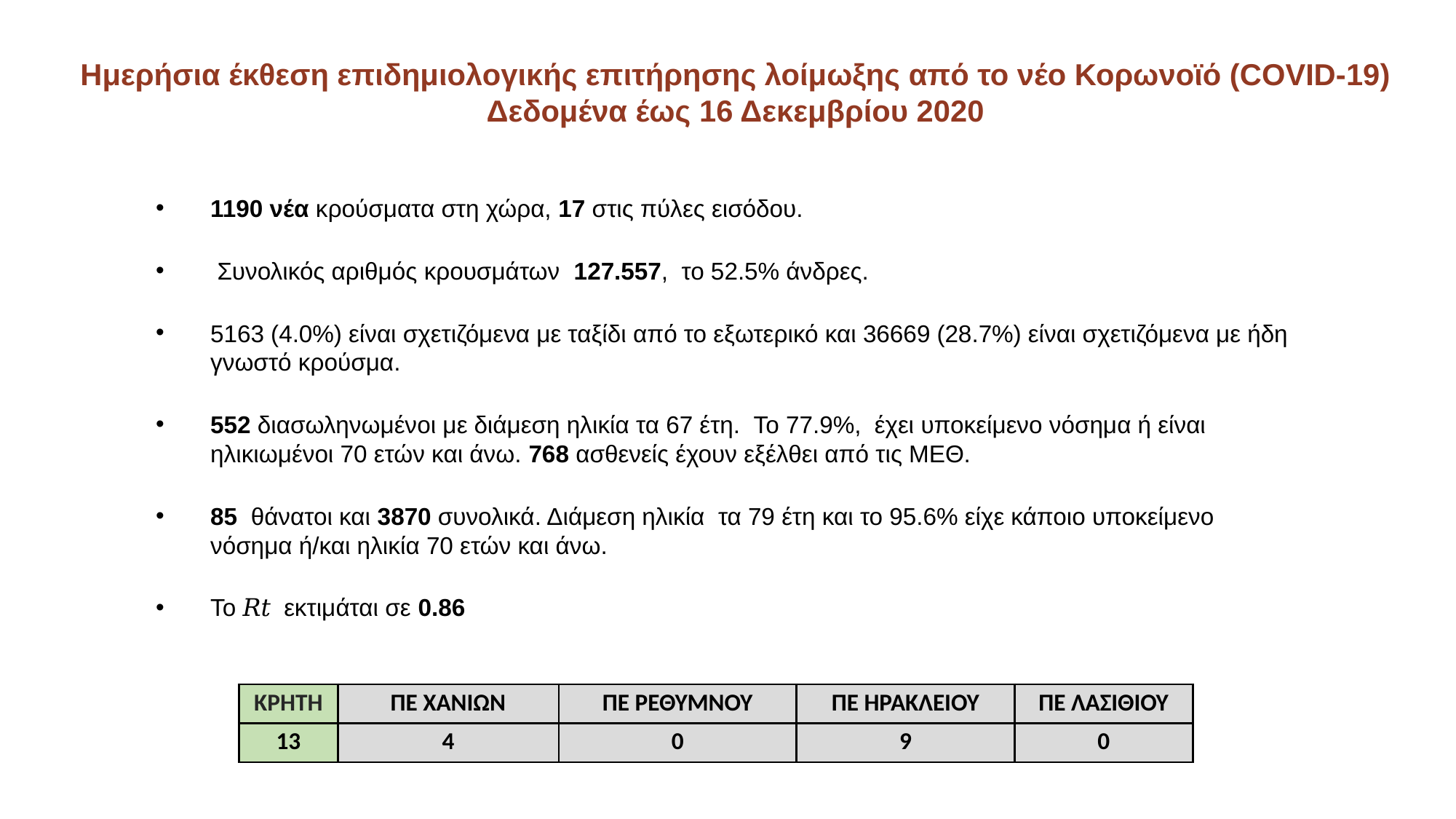

# Ημερήσια έκθεση επιδημιολογικής επιτήρησης λοίμωξης από το νέο Κορωνοϊό (COVID-19) Δεδομένα έως 16 Δεκεμβρίου 2020
1190 νέα κρούσματα στη χώρα, 17 στις πύλες εισόδου.
 Συνολικός αριθμός κρουσμάτων  127.557,  το 52.5% άνδρες.
5163 (4.0%) είναι σχετιζόμενα με ταξίδι από το εξωτερικό και 36669 (28.7%) είναι σχετιζόμενα με ήδη γνωστό κρούσμα.
552 διασωληνωμένοι με διάμεση ηλικία τα 67 έτη.  To 77.9%,  έχει υποκείμενο νόσημα ή είναι ηλικιωμένοι 70 ετών και άνω. 768 ασθενείς έχουν εξέλθει από τις ΜΕΘ.
85  θάνατοι και 3870 συνολικά. Διάμεση ηλικία  τα 79 έτη και το 95.6% είχε κάποιο υποκείμενο νόσημα ή/και ηλικία 70 ετών και άνω.
To 𝑅𝑡  εκτιμάται σε 0.86
| ΚΡΗΤΗ | ΠΕ ΧΑΝΙΩΝ | ΠΕ ΡΕΘΥΜΝΟΥ | ΠΕ ΗΡΑΚΛΕΙΟΥ | ΠΕ ΛΑΣΙΘΙΟΥ |
| --- | --- | --- | --- | --- |
| 13 | 4 | 0 | 9 | 0 |
2